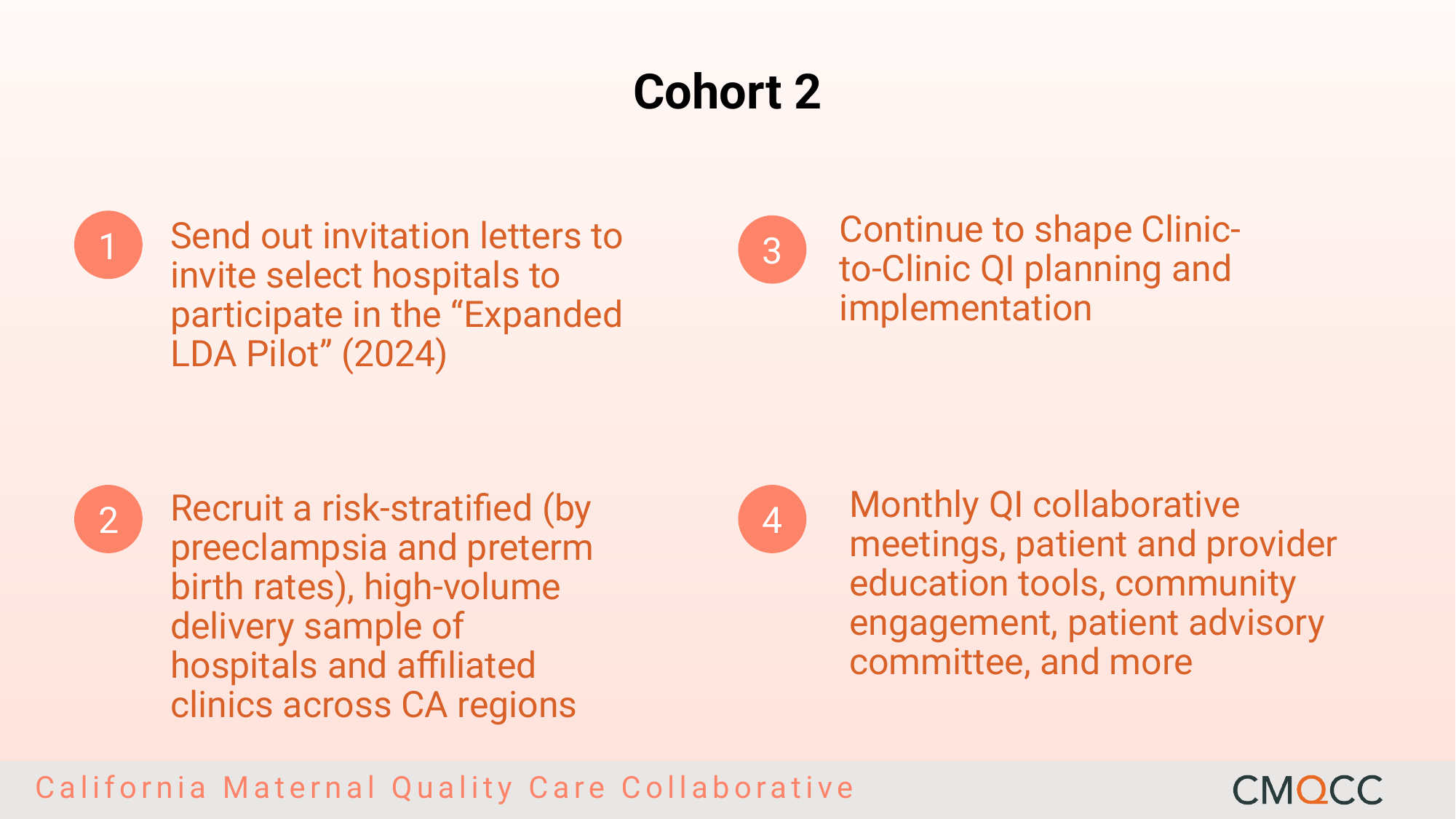

Cohort 2
Continue to shape Clinic-to-Clinic QI planning and implementation

Send out invitation letters to invite select hospitals to participate in the “Expanded LDA Pilot” (2024)

Monthly QI collaborative meetings, patient and provider education tools, community engagement, patient advisory committee, and more

Recruit a risk-stratified (by preeclampsia and preterm birth rates), high-volume delivery sample of hospitals and affiliated clinics across CA regions